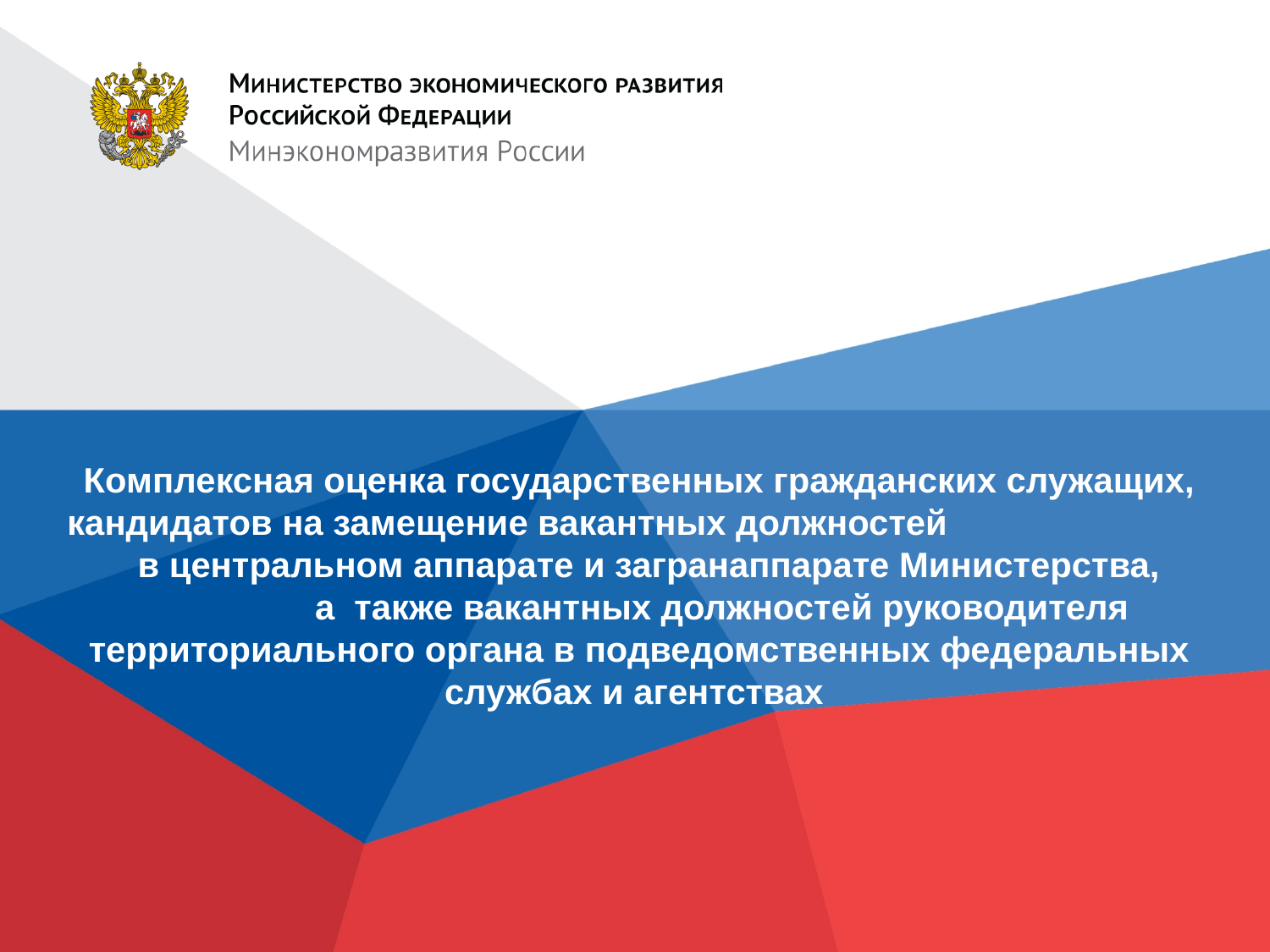

# Комплексная оценка государственных гражданских служащих, кандидатов на замещение вакантных должностей                                   в центральном аппарате и загранаппарате Министерства,                       а  также вакантных должностей руководителя территориального органа в подведомственных федеральных службах и агентствах